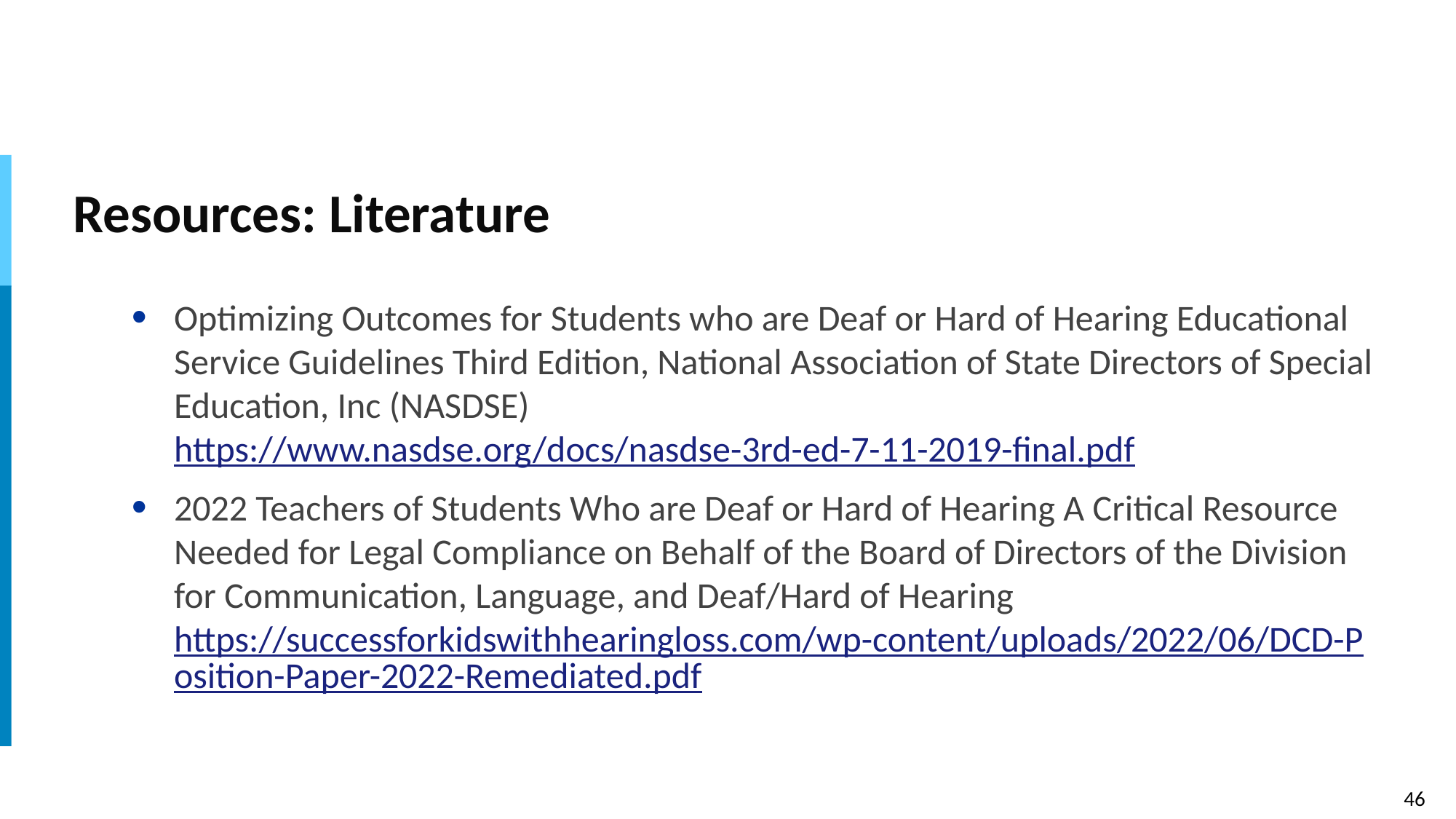

# Resources: Literature
Optimizing Outcomes for Students who are Deaf or Hard of Hearing Educational Service Guidelines Third Edition, National Association of State Directors of Special Education, Inc (NASDSE) https://www.nasdse.org/docs/nasdse-3rd-ed-7-11-2019-final.pdf
2022 Teachers of Students Who are Deaf or Hard of Hearing A Critical Resource Needed for Legal Compliance on Behalf of the Board of Directors of the Division for Communication, Language, and Deaf/Hard of Hearing https://successforkidswithhearingloss.com/wp-content/uploads/2022/06/DCD-Position-Paper-2022-Remediated.pdf